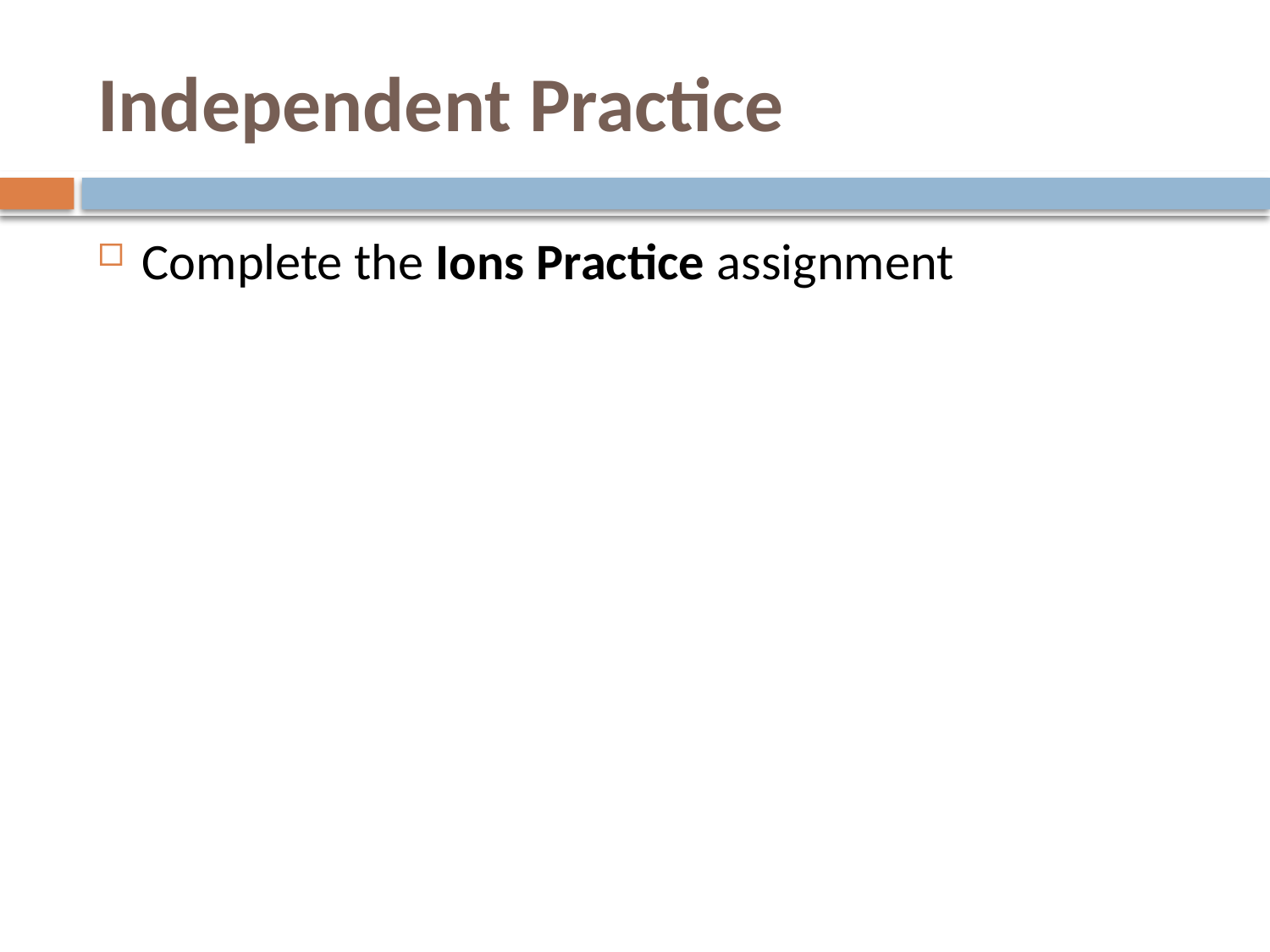

# Independent Practice
Complete the Ions Practice assignment